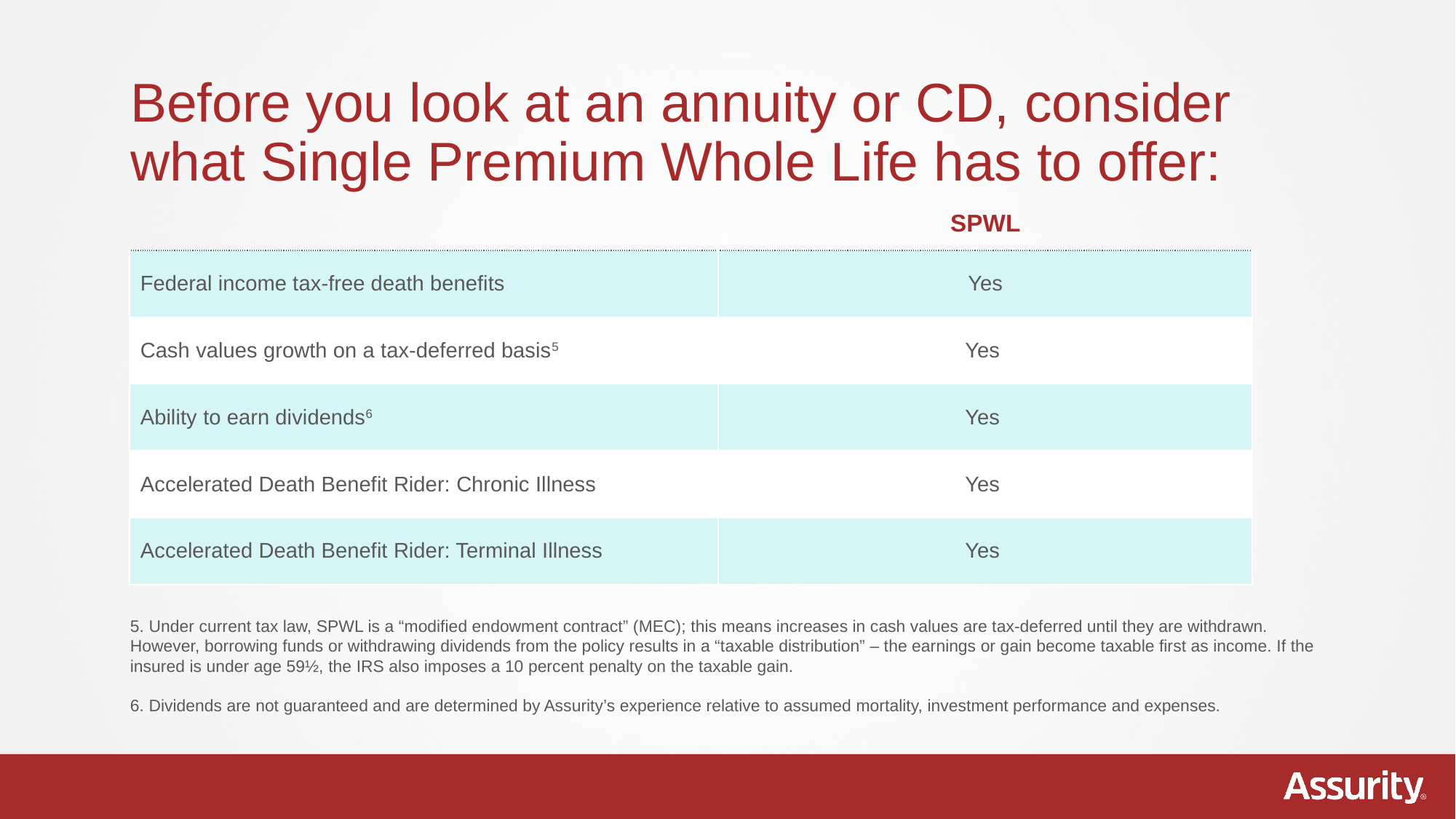

# Before you look at an annuity or CD, consider what Single Premium Whole Life has to offer:
|  | SPWL |
| --- | --- |
| Federal income tax-free death benefits | Yes |
| Cash values growth on a tax-deferred basis5 | Yes |
| Ability to earn dividends6 | Yes |
| Accelerated Death Benefit Rider: Chronic Illness | Yes |
| Accelerated Death Benefit Rider: Terminal Illness | Yes |
|  |
| --- |
5. Under current tax law, SPWL is a “modified endowment contract” (MEC); this means increases in cash values are tax-deferred until they are withdrawn. However, borrowing funds or withdrawing dividends from the policy results in a “taxable distribution” – the earnings or gain become taxable first as income. If the insured is under age 59½, the IRS also imposes a 10 percent penalty on the taxable gain.

6. Dividends are not guaranteed and are determined by Assurity’s experience relative to assumed mortality, investment performance and expenses.